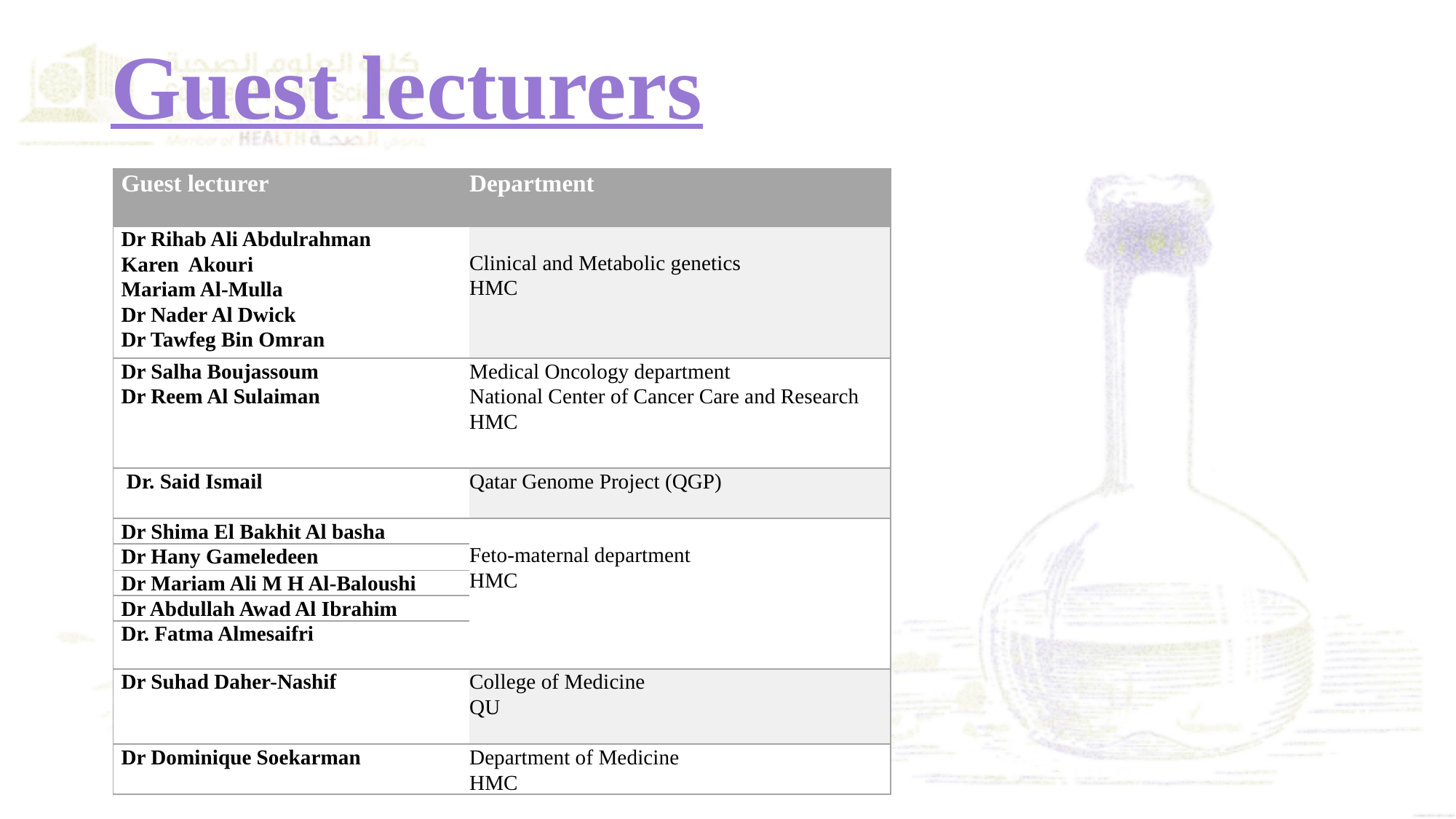

# Guest lecturers
| Guest lecturer | Department |
| --- | --- |
| Dr Rihab Ali Abdulrahman Karen  Akouri Mariam Al-Mulla  Dr Nader Al Dwick Dr Tawfeg Bin Omran | Clinical and Metabolic genetics HMC |
| Dr Salha Boujassoum Dr Reem Al Sulaiman | Medical Oncology department National Center of Cancer Care and Research HMC |
| Dr. Said Ismail | Qatar Genome Project (QGP) |
| Dr Shima El Bakhit Al basha | Feto-maternal department HMC |
| Dr Hany Gameledeen |  |
| Dr Mariam Ali M H Al-Baloushi |  |
| Dr Abdullah Awad Al Ibrahim |  |
| Dr. Fatma Almesaifri |  |
| Dr Suhad Daher-Nashif | College of Medicine QU |
| Dr Dominique Soekarman | Department of Medicine HMC |